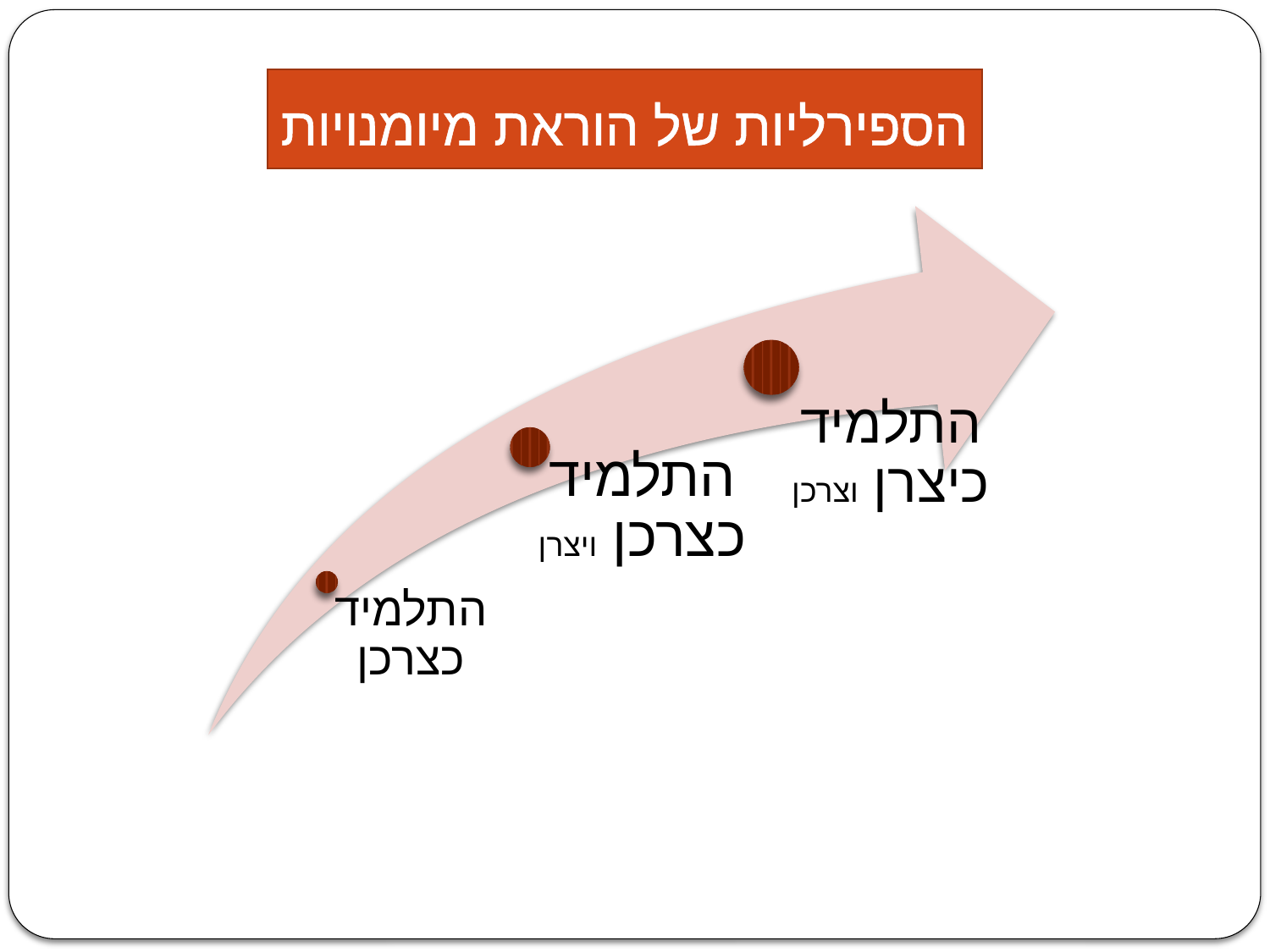

# הספירליות של הוראת מיומנויות
התלמיד כיצרן וצרכן
התלמיד כצרכן ויצרן
התלמיד כצרכן